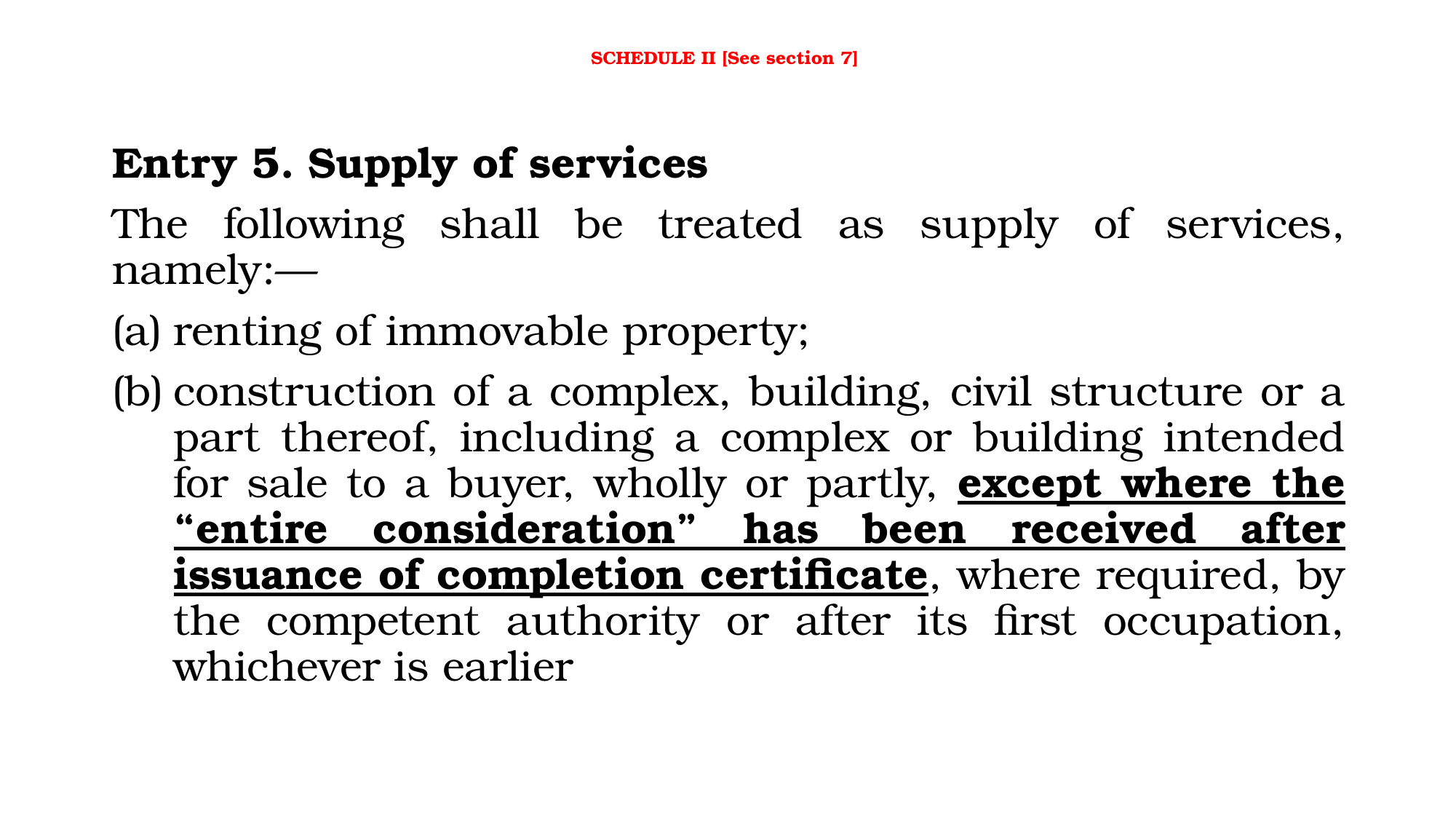

# SCHEDULE II [See section 7]

Entry 5. Supply of services
The following shall be treated as supply of services, namely:—
renting of immovable property;
construction of a complex, building, civil structure or a part thereof, including a complex or building intended for sale to a buyer, wholly or partly, except where the “entire consideration” has been received after issuance of completion certificate, where required, by the competent authority or after its first occupation, whichever is earlier